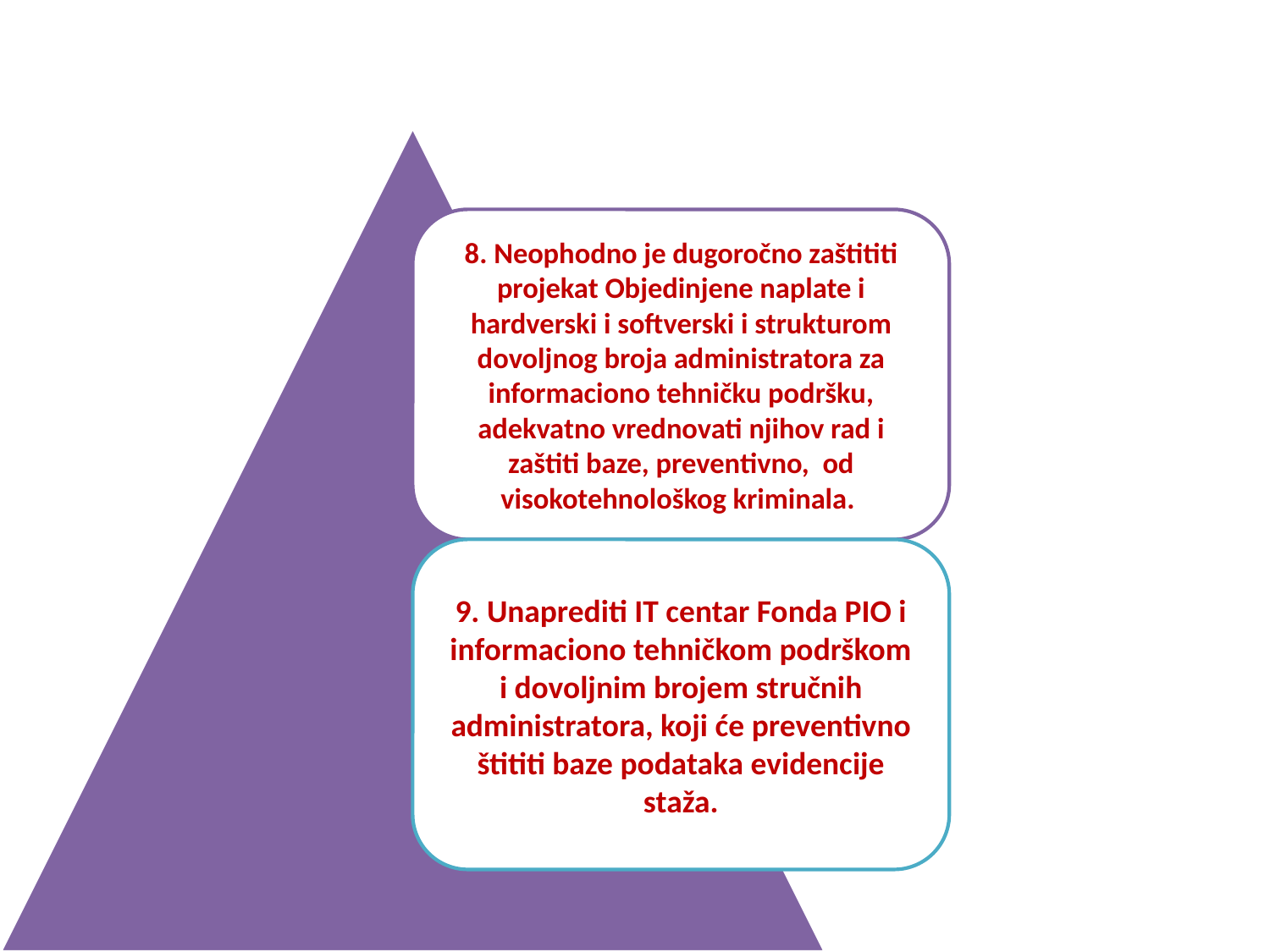

#
8. Neophodno je dugoročno zaštititi projekat Objedinjene naplate i hardverski i softverski i strukturom dovoljnog broja administratora za informaciono tehničku podršku, adekvatno vrednovati njihov rad i zaštiti baze, preventivno,  od visokotehnološkog kriminala.
9. Unaprediti IT centar Fonda PIO i informaciono tehničkom podrškom i dovoljnim brojem stručnih administratora, koji će preventivno štititi baze podataka evidencije staža.